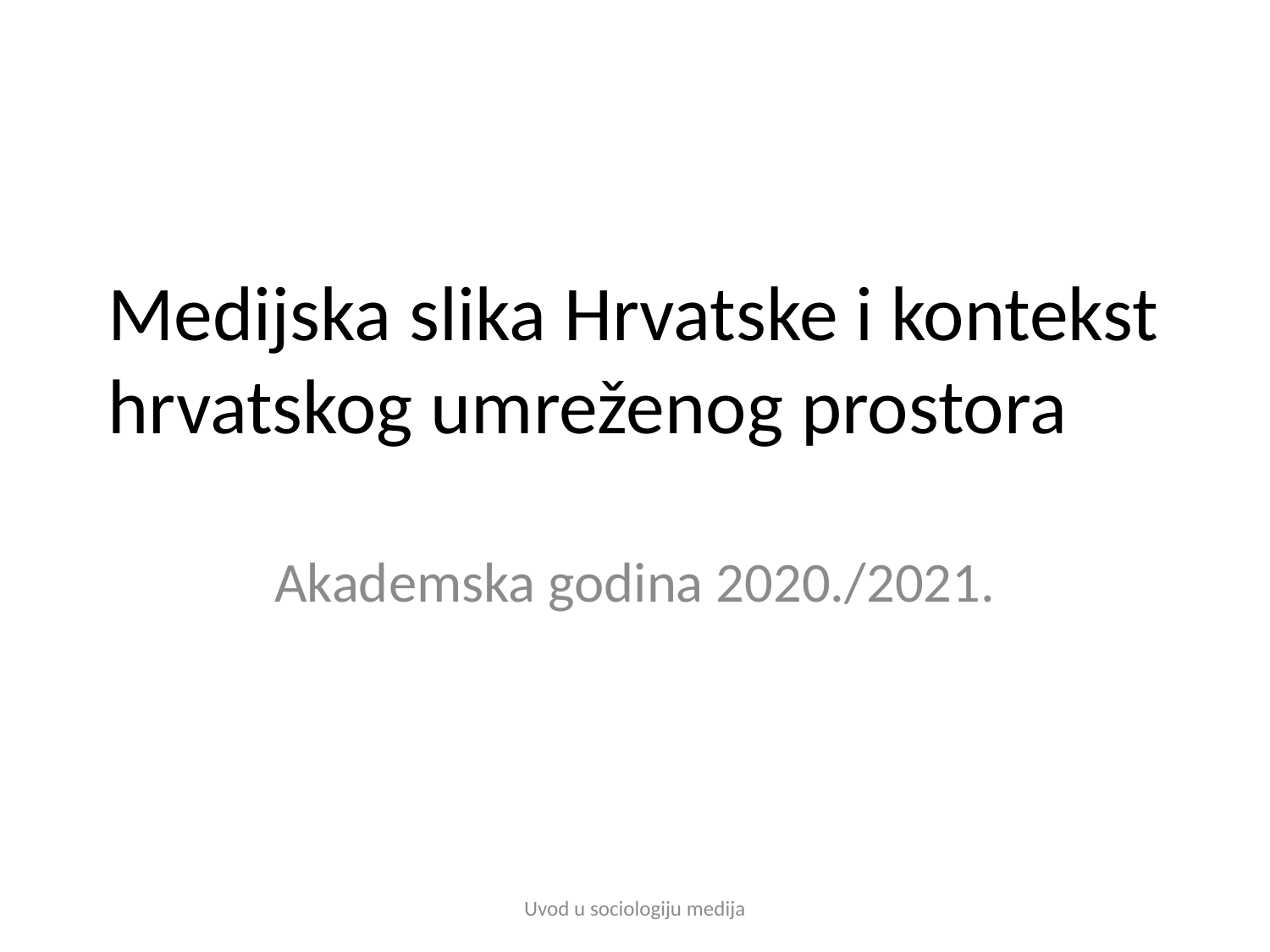

# Medijska slika Hrvatske i kontekst hrvatskog umreženog prostora
Akademska godina 2020./2021.
Uvod u sociologiju medija